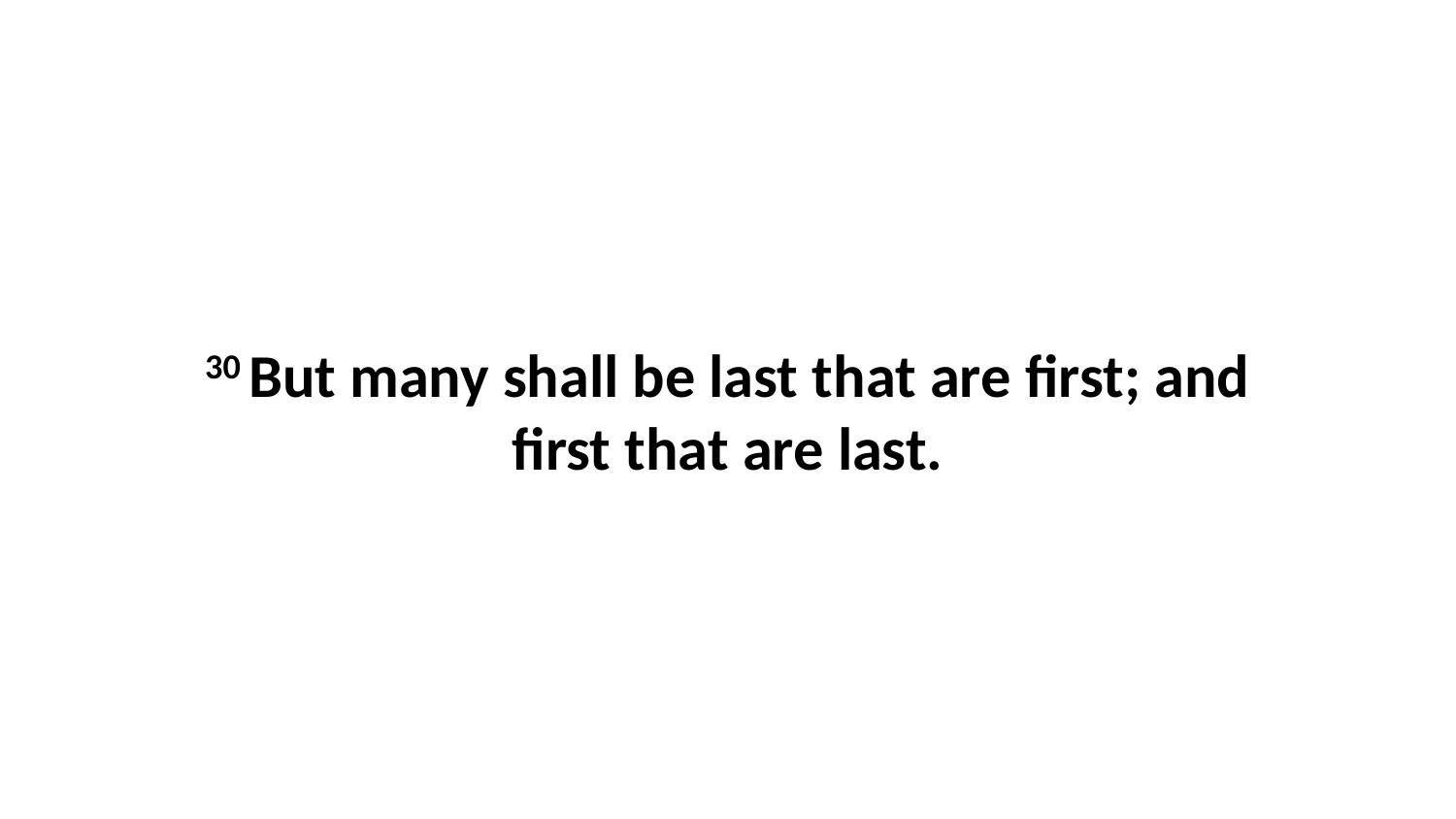

30 But many shall be last that are first; and first that are last.